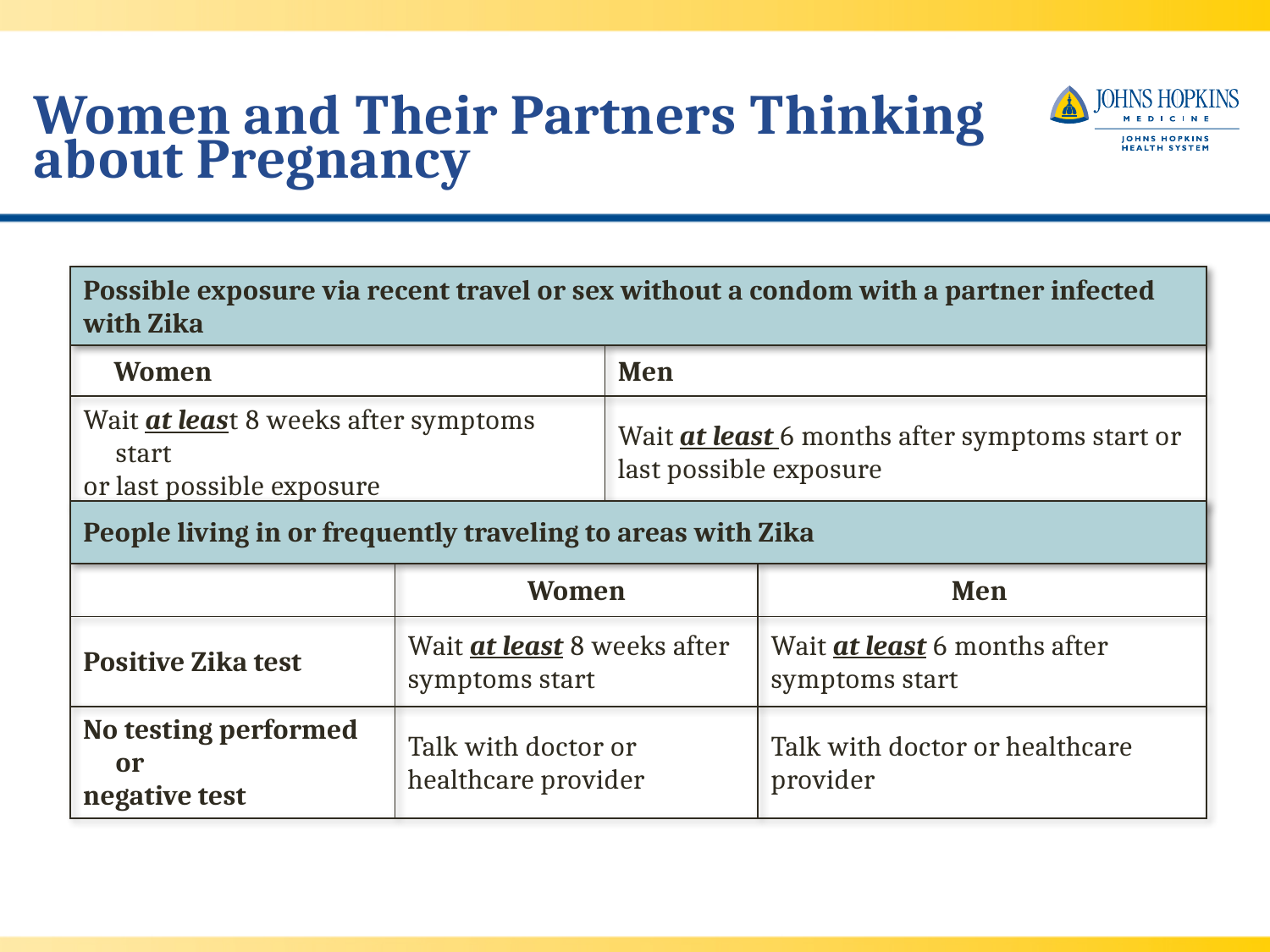

# Women and Their Partners Thinking about Pregnancy
| Possible exposure via recent travel or sex without a condom with a partner infected with Zika |  |
| --- | --- |
| Women | Men |
| Wait at least 8 weeks after symptoms start or last possible exposure | Wait at least 6 months after symptoms start or last possible exposure |
| People living in or frequently traveling to areas with Zika |  |  |  |
| --- | --- | --- | --- |
|  | Women |  | Men |
| Positive Zika test | Wait at least 8 weeks after symptoms start |  | Wait at least 6 months after symptoms start |
| No testing performed or negative test | Talk with doctor or healthcare provider |  | Talk with doctor or healthcare provider |